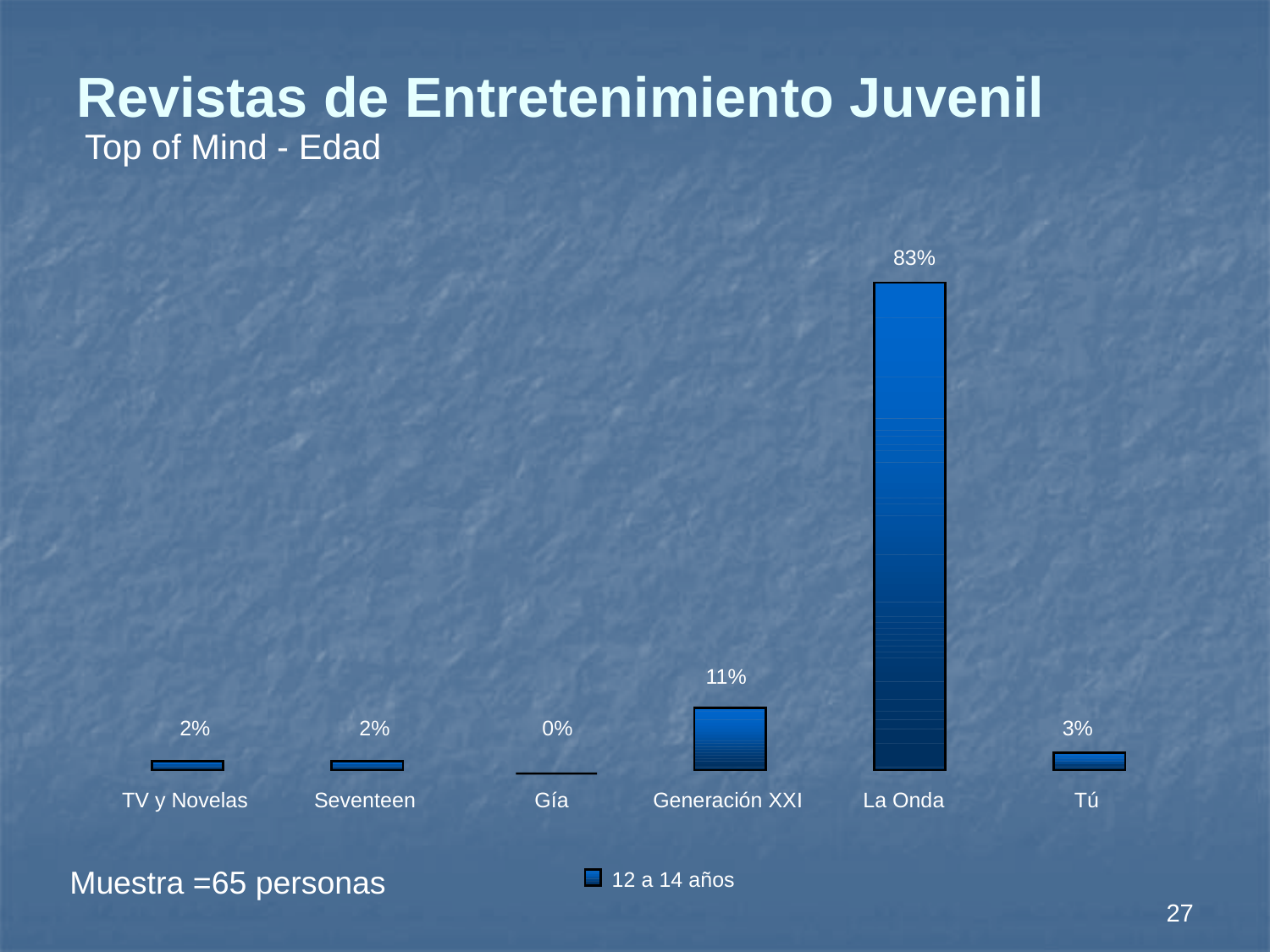

# Revistas de Entretenimiento Juvenil
Top of Mind - Edad
83%

11%

2%
2%
0%
3%

TV y Novelas
Seventeen
Gía
Generación XXI
La Onda
Tú
Muestra =65 personas

12 a 14 años

27